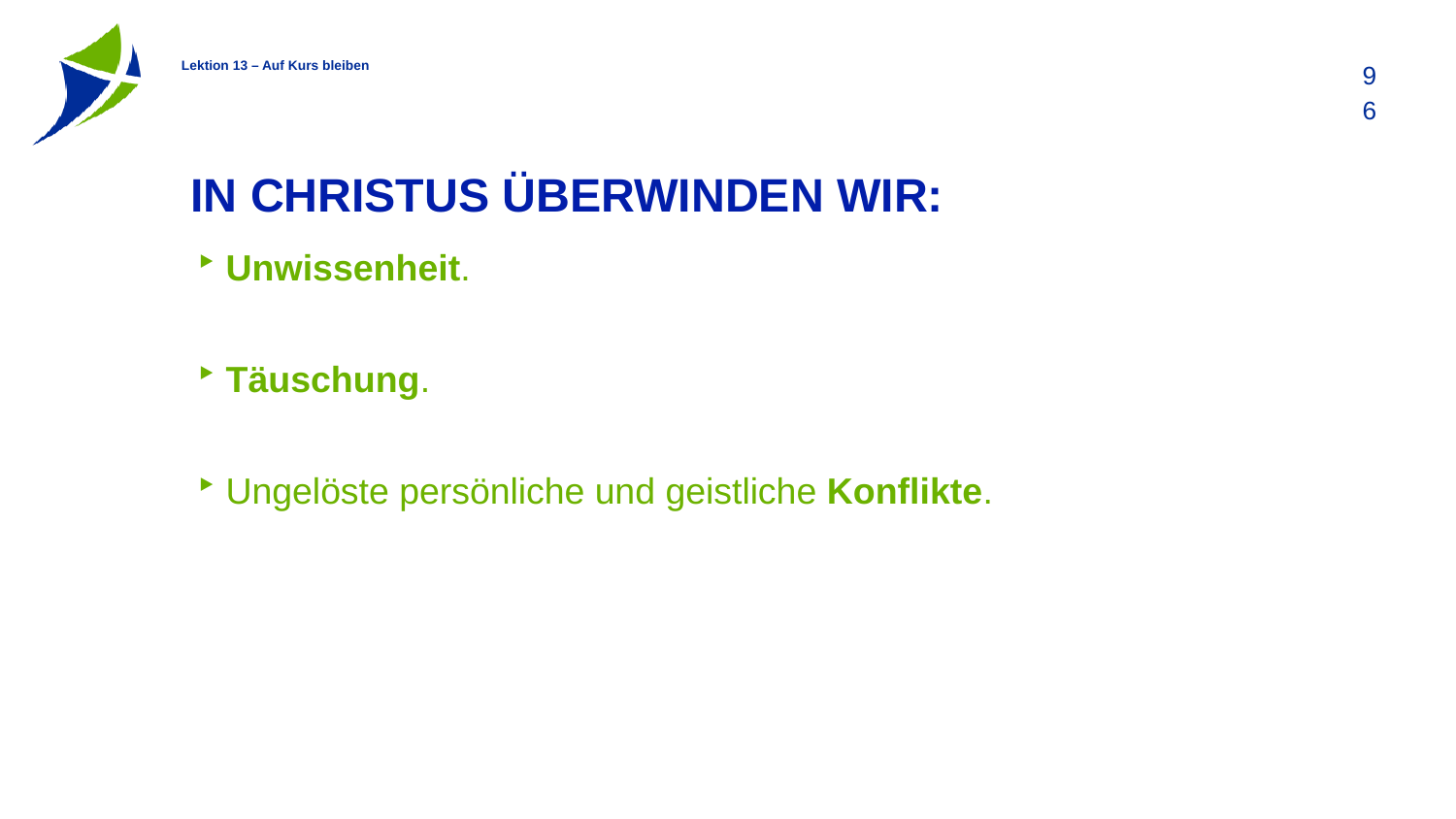

96
# In Christus überwinden wir:
Unwissenheit.
Täuschung.
Ungelöste persönliche und geistliche Konflikte.